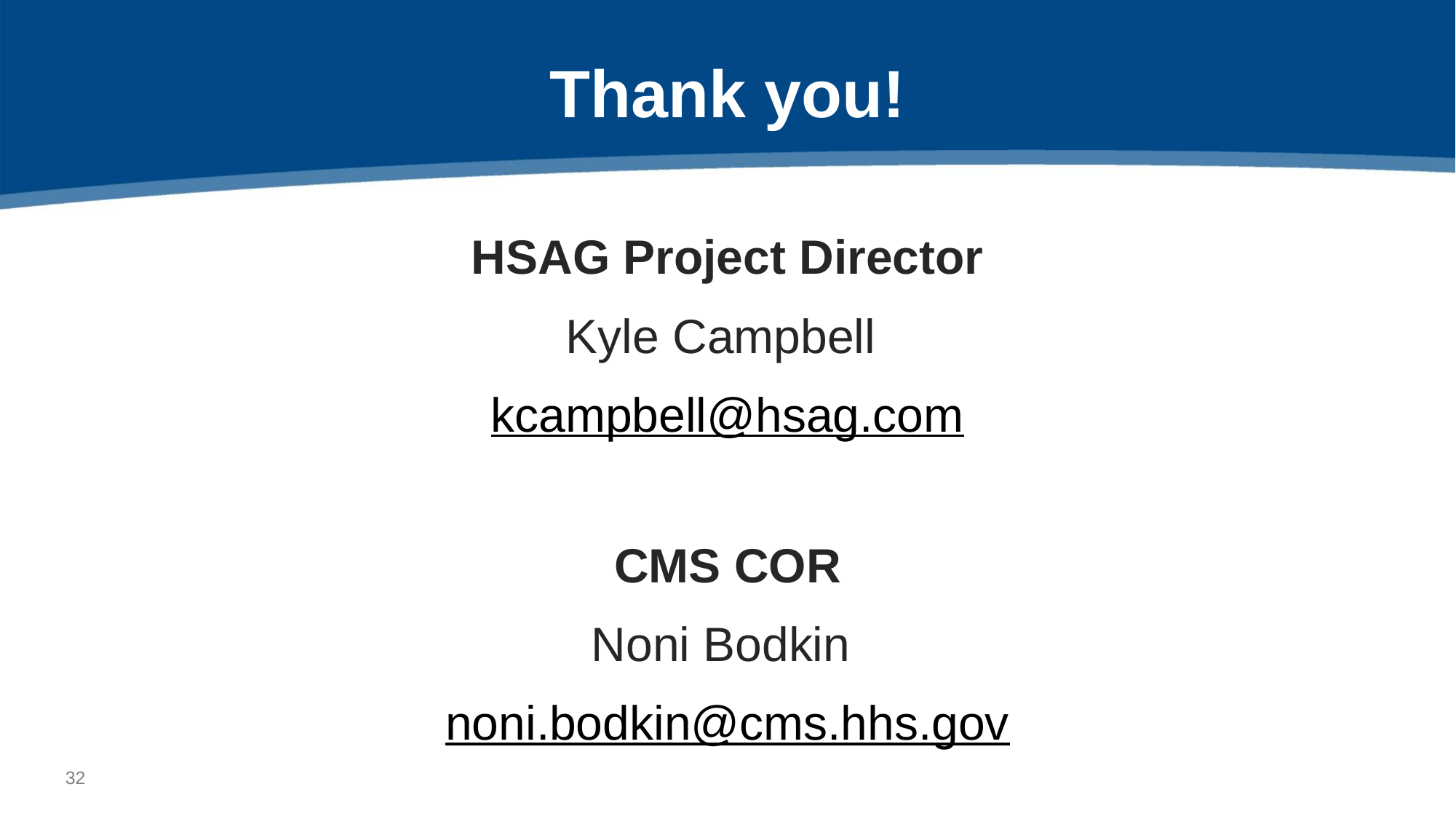

# Thank you!
HSAG Project Director
Kyle Campbell
kcampbell@hsag.com

CMS COR
Noni Bodkin
noni.bodkin@cms.hhs.gov

32